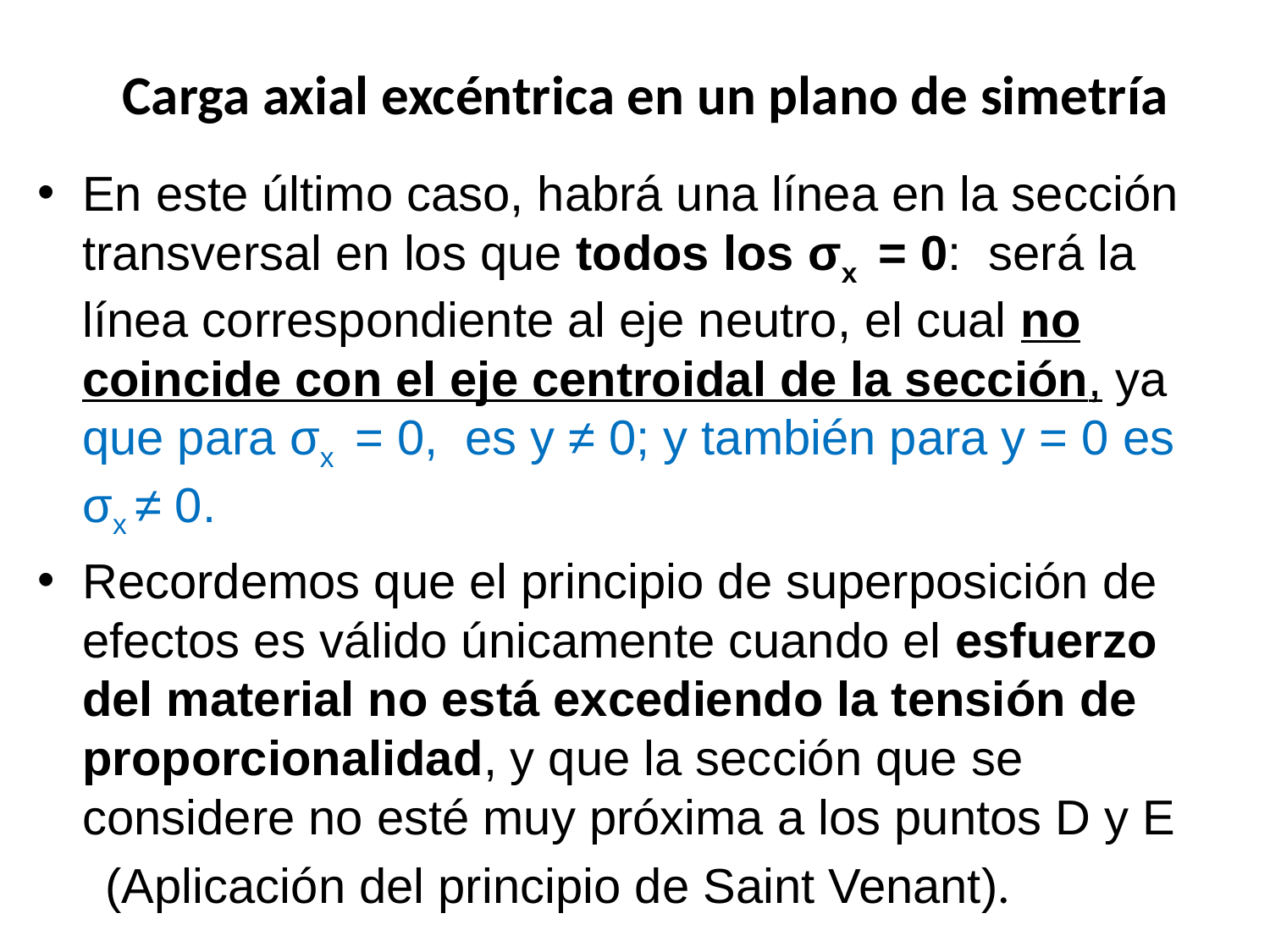

# Carga axial excéntrica en un plano de simetría
En este último caso, habrá una línea en la sección transversal en los que todos los σx  = 0:  será la línea correspondiente al eje neutro, el cual no coincide con el eje centroidal de la sección, ya que para σx  = 0,  es y ≠ 0; y también para y = 0 es  σx ≠ 0.
Recordemos que el principio de superposición de efectos es válido únicamente cuando el esfuerzo del material no está excediendo la tensión de proporcionalidad, y que la sección que se considere no esté muy próxima a los puntos D y E
     (Aplicación del principio de Saint Venant).